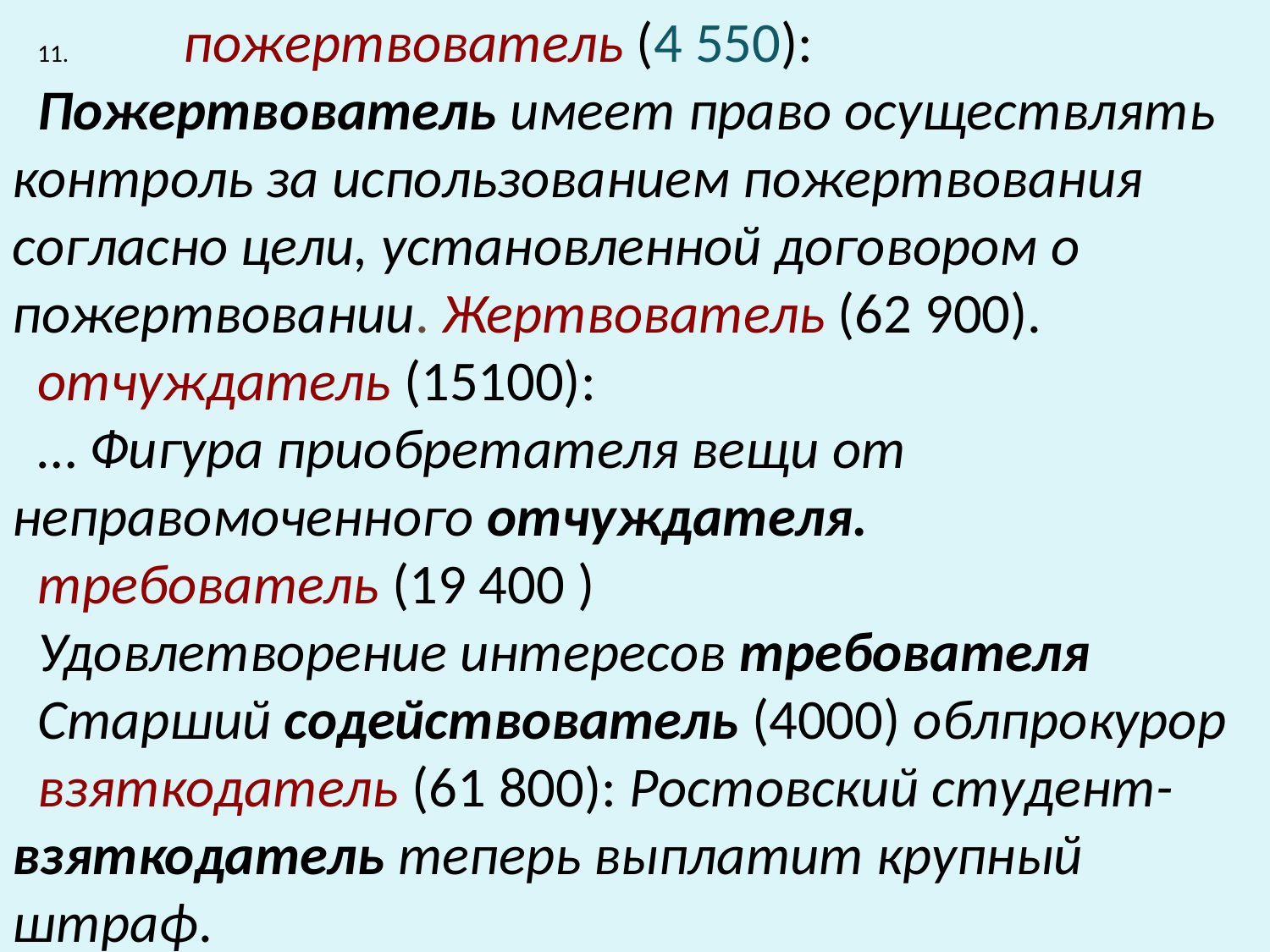

11.         пожертвователь (4 550):
Пожертвователь имеет право осуществлять контроль за использованием пожертвования согласно цели, установленной договором о пожертвовании. Жертвователь (62 900).
отчуждатель (15100):
… Фигура приобретателя вещи от неправомоченного отчуждателя.
требователь (19 400 )
Удовлетворение интересов требователя
Старший содействователь (4000) облпрокурор
взяткодатель (61 800): Ростовский студент-взяткодатель теперь выплатит крупный штраф.

,
#